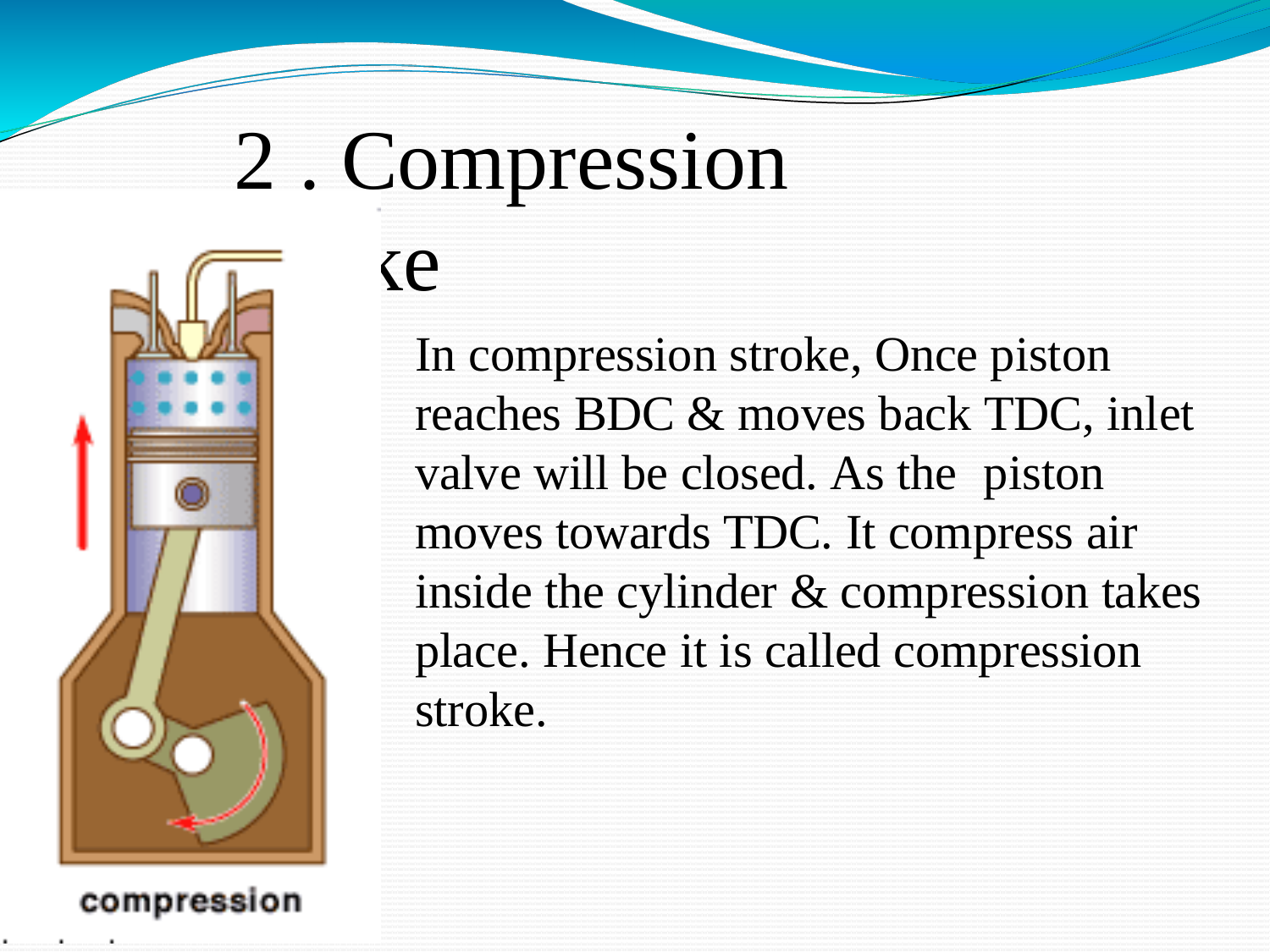

2	.	Compression stroke

In compression stroke, Once piston reaches BDC & moves back TDC, inlet valve will be closed. As the	piston moves towards TDC. It compress air inside the cylinder & compression takes place. Hence it is called compression stroke.